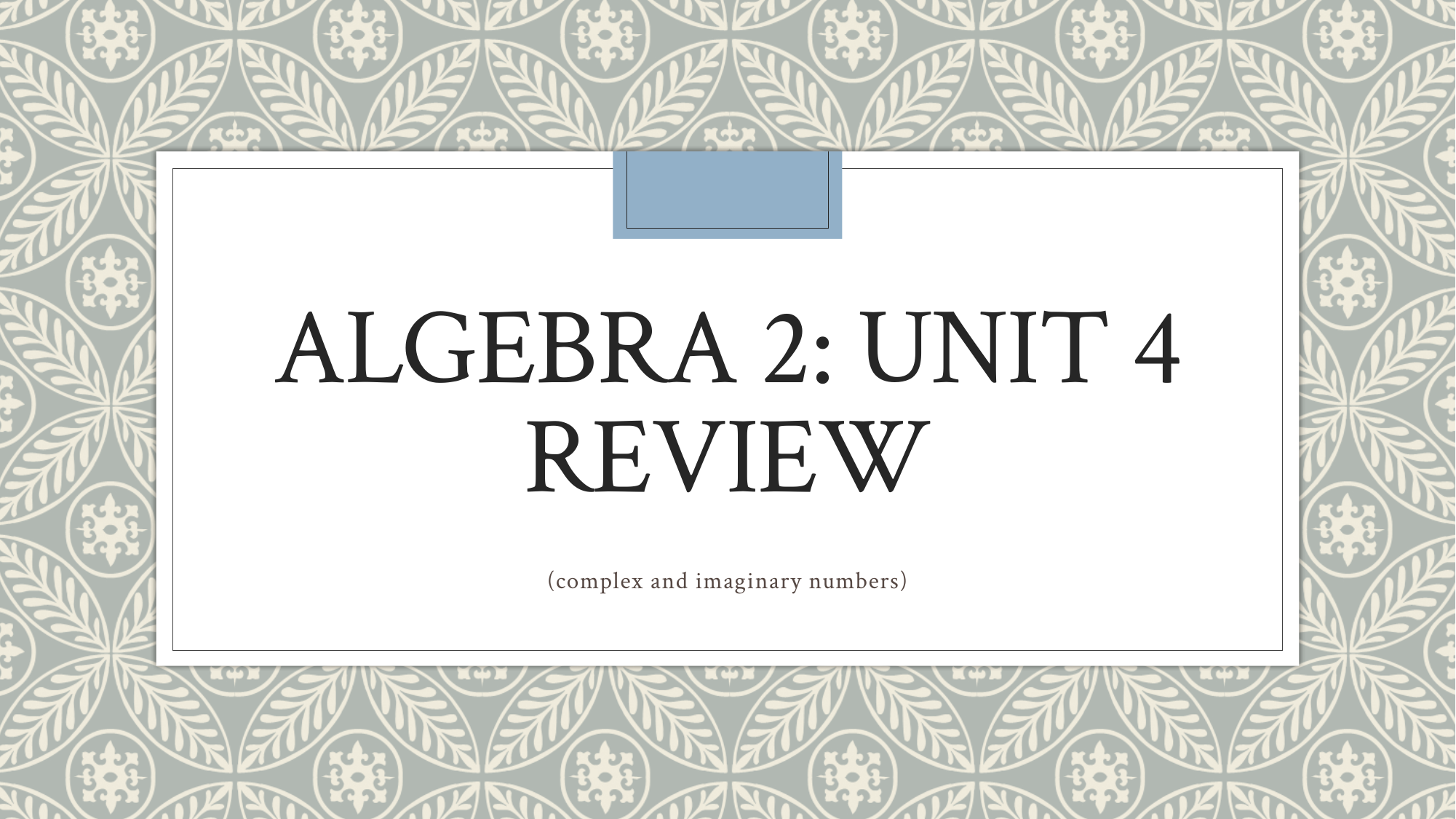

# Algebra 2: Unit 4 Review
(complex and imaginary numbers)